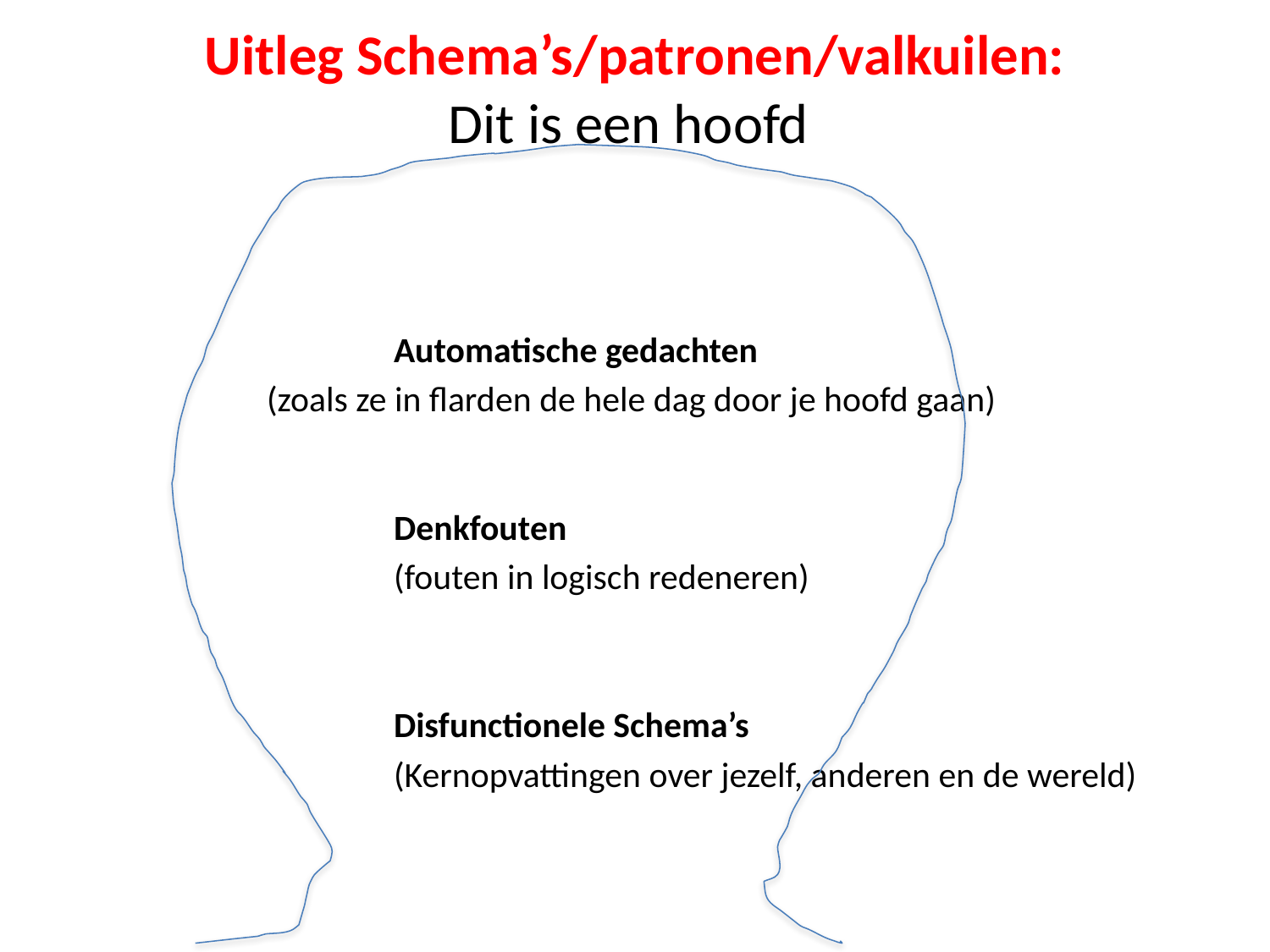

# Uitleg Schema’s/patronen/valkuilen: Dit is een hoofd

	Automatische gedachten
(zoals ze in flarden de hele dag door je hoofd gaan)

Denkfouten
(fouten in logisch redeneren)

Disfunctionele Schema’s
(Kernopvattingen over jezelf, anderen en de wereld)